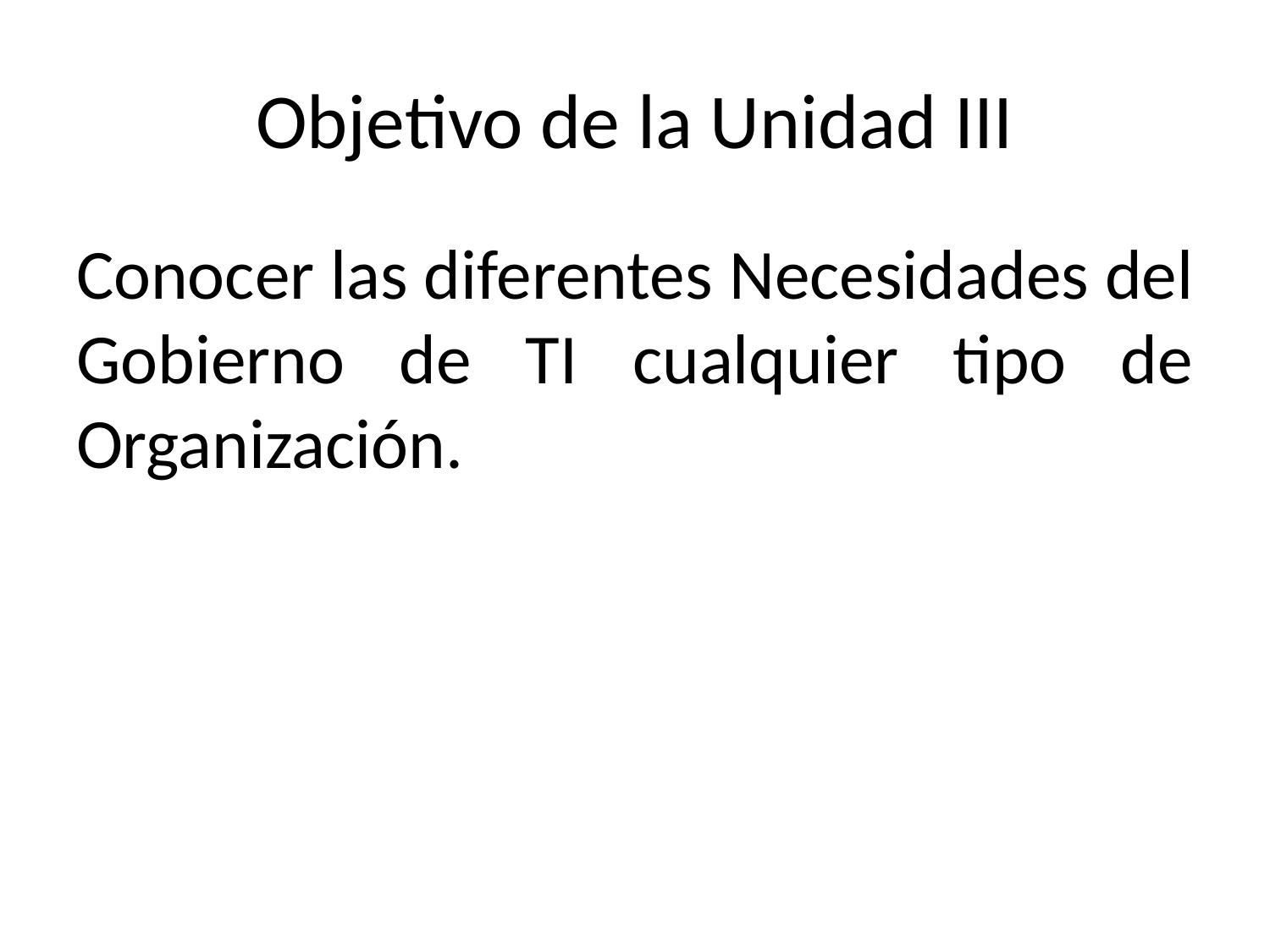

# Objetivo de la Unidad III
Conocer las diferentes Necesidades del Gobierno de TI cualquier tipo de Organización.